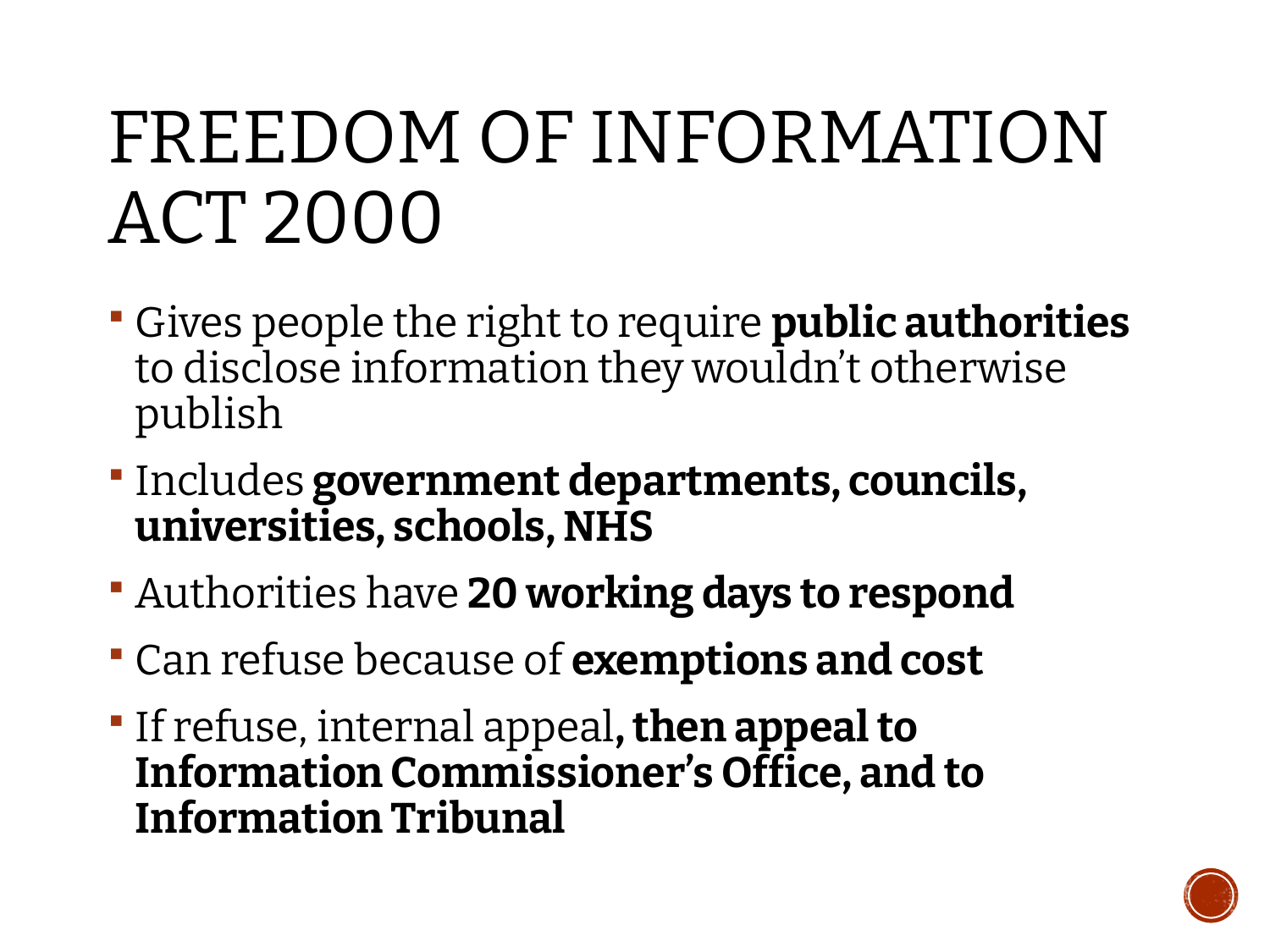

# Freedom of Information Act 2000
Gives people the right to require public authorities to disclose information they wouldn’t otherwise publish
Includes government departments, councils, universities, schools, NHS
Authorities have 20 working days to respond
Can refuse because of exemptions and cost
If refuse, internal appeal, then appeal to Information Commissioner’s Office, and to Information Tribunal